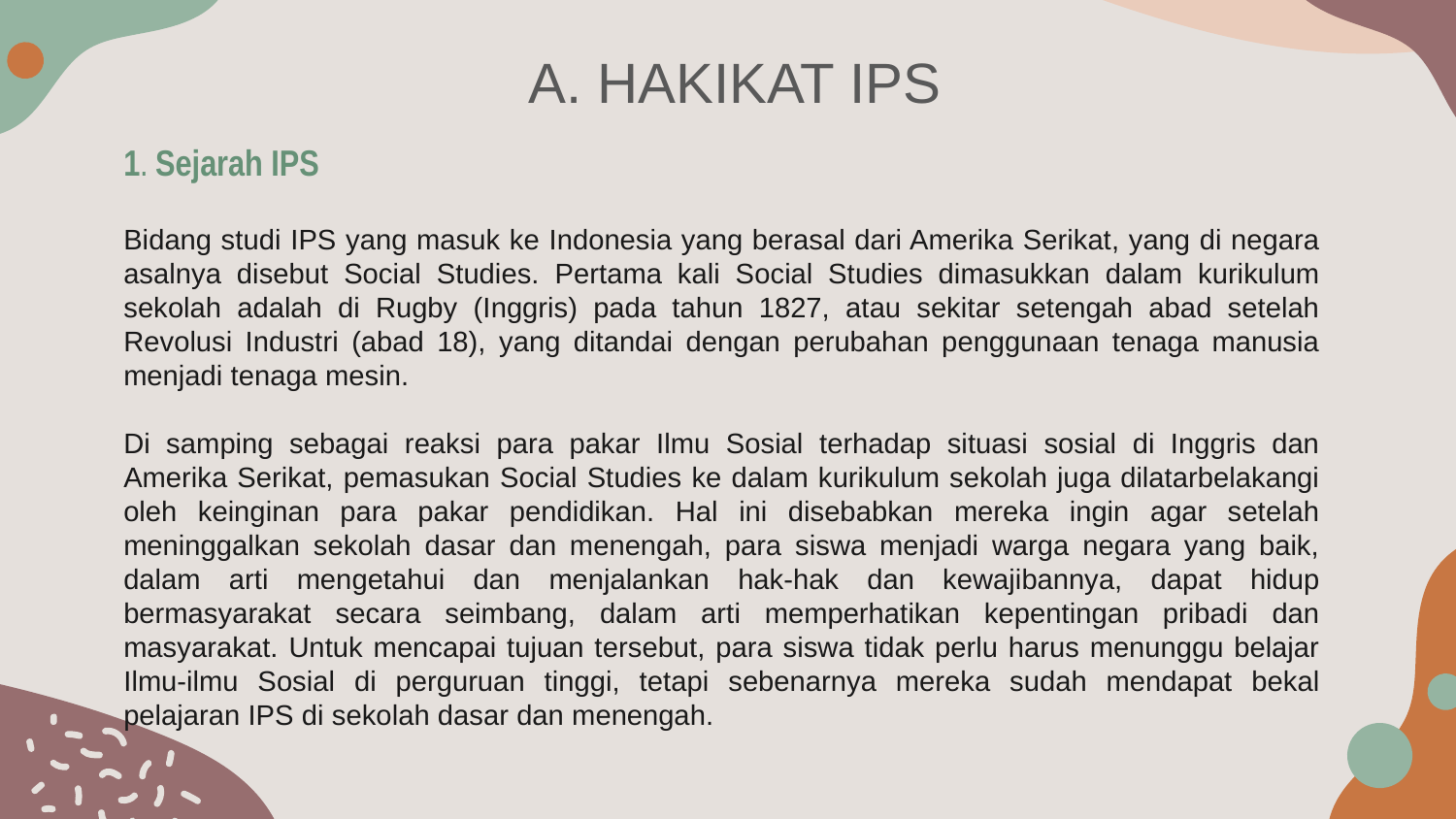

# A. HAKIKAT IPS
1. Sejarah IPS

Bidang studi IPS yang masuk ke Indonesia yang berasal dari Amerika Serikat, yang di negara asalnya disebut Social Studies. Pertama kali Social Studies dimasukkan dalam kurikulum sekolah adalah di Rugby (Inggris) pada tahun 1827, atau sekitar setengah abad setelah Revolusi Industri (abad 18), yang ditandai dengan perubahan penggunaan tenaga manusia menjadi tenaga mesin.

Di samping sebagai reaksi para pakar Ilmu Sosial terhadap situasi sosial di Inggris dan Amerika Serikat, pemasukan Social Studies ke dalam kurikulum sekolah juga dilatarbelakangi oleh keinginan para pakar pendidikan. Hal ini disebabkan mereka ingin agar setelah meninggalkan sekolah dasar dan menengah, para siswa menjadi warga negara yang baik, dalam arti mengetahui dan menjalankan hak-hak dan kewajibannya, dapat hidup bermasyarakat secara seimbang, dalam arti memperhatikan kepentingan pribadi dan masyarakat. Untuk mencapai tujuan tersebut, para siswa tidak perlu harus menunggu belajar Ilmu-ilmu Sosial di perguruan tinggi, tetapi sebenarnya mereka sudah mendapat bekal pelajaran IPS di sekolah dasar dan menengah.